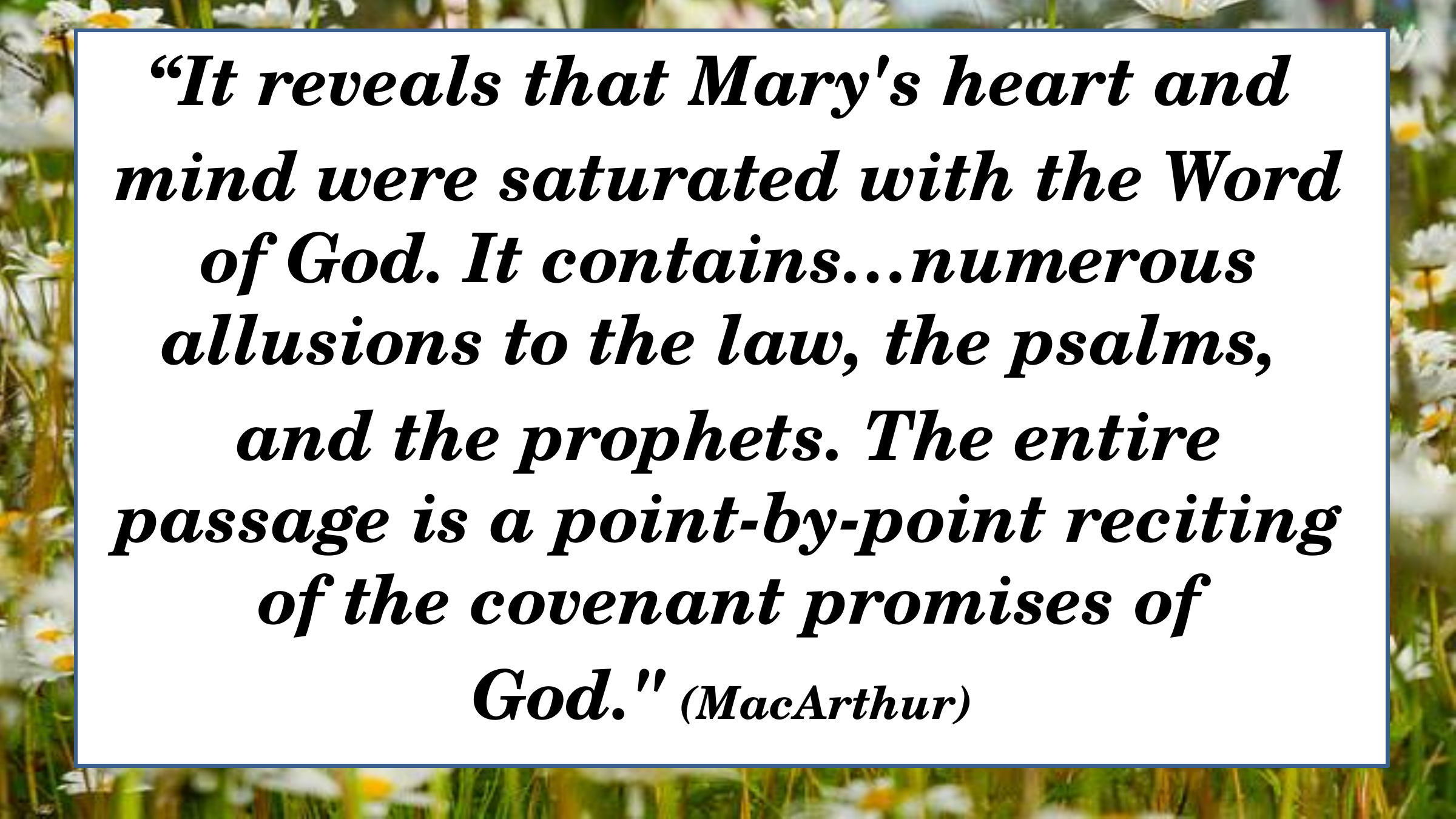

“It reveals that Mary's heart and
mind were saturated with the Word of God. It contains…numerous allusions to the law, the psalms,
and the prophets. The entire passage is a point-by-point reciting of the covenant promises of
God." (MacArthur)